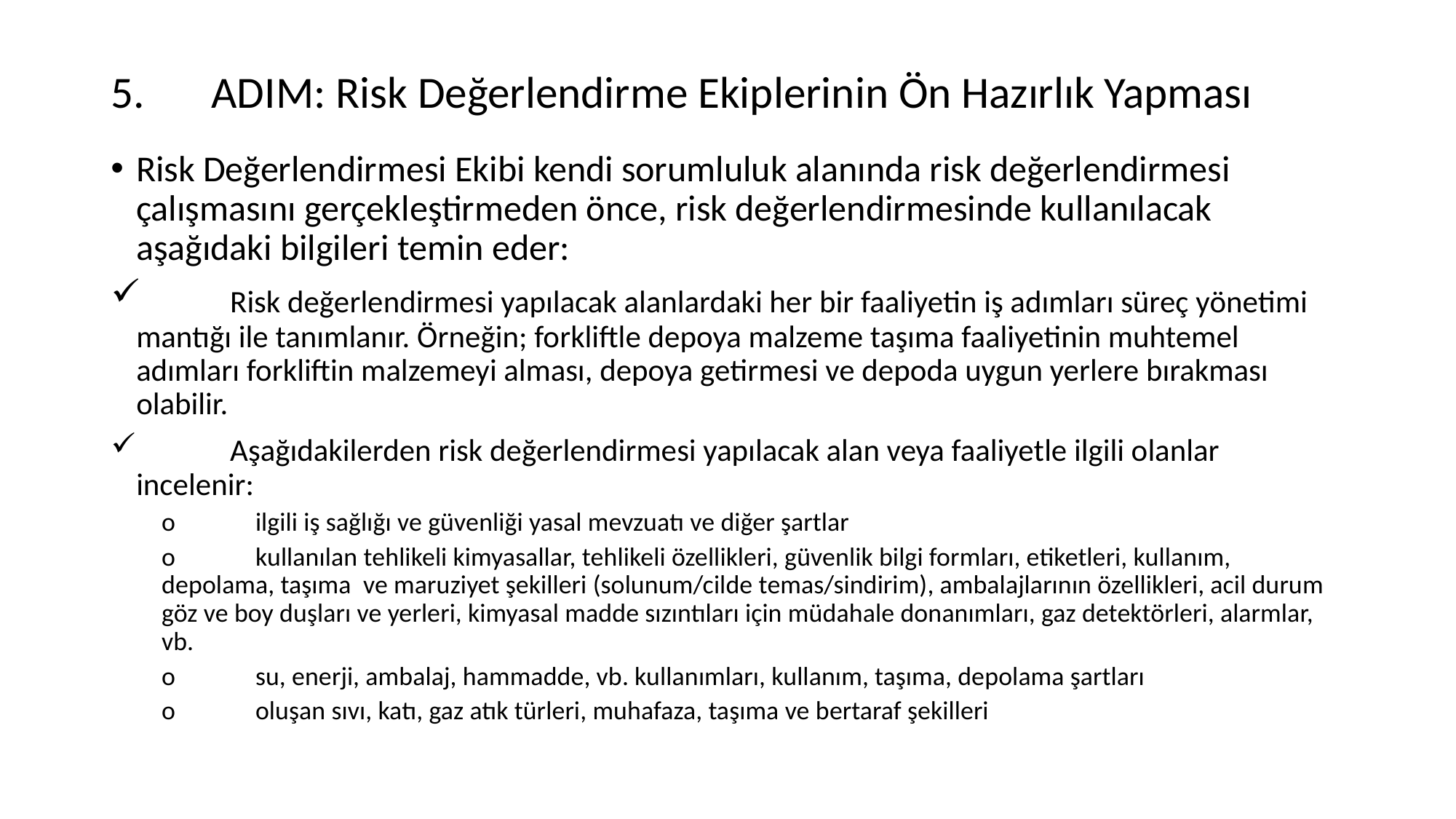

# 5.	ADIM: Risk Değerlendirme Ekiplerinin Ön Hazırlık Yapması
Risk Değerlendirmesi Ekibi kendi sorumluluk alanında risk değerlendirmesi çalışmasını gerçekleştirmeden önce, risk değerlendirmesinde kullanılacak aşağıdaki bilgileri temin eder:
	Risk değerlendirmesi yapılacak alanlardaki her bir faaliyetin iş adımları süreç yönetimi mantığı ile tanımlanır. Örneğin; forkliftle depoya malzeme taşıma faaliyetinin muhtemel adımları forkliftin malzemeyi alması, depoya getirmesi ve depoda uygun yerlere bırakması olabilir.
	Aşağıdakilerden risk değerlendirmesi yapılacak alan veya faaliyetle ilgili olanlar incelenir:
o	ilgili iş sağlığı ve güvenliği yasal mevzuatı ve diğer şartlar
o	kullanılan tehlikeli kimyasallar, tehlikeli özellikleri, güvenlik bilgi formları, etiketleri, kullanım,  depolama, taşıma  ve maruziyet şekilleri (solunum/cilde temas/sindirim), ambalajlarının özellikleri, acil durum göz ve boy duşları ve yerleri, kimyasal madde sızıntıları için müdahale donanımları, gaz detektörleri, alarmlar, vb.
o	su, enerji, ambalaj, hammadde, vb. kullanımları, kullanım, taşıma, depolama şartları
o	oluşan sıvı, katı, gaz atık türleri, muhafaza, taşıma ve bertaraf şekilleri